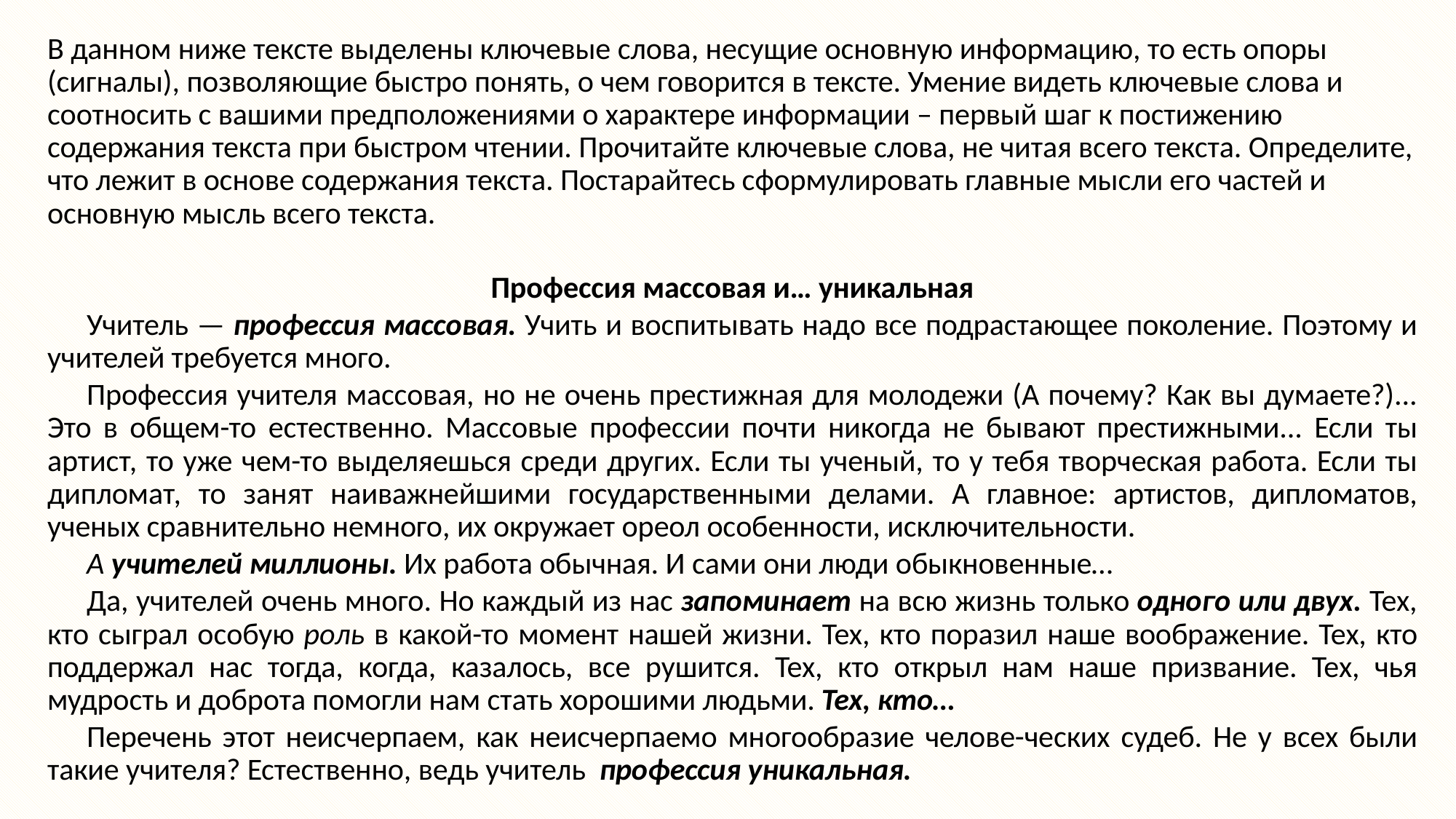

В данном ниже тексте выделены ключевые слова, несущие основную информацию, то есть опоры (сигналы), позволяющие быстро понять, о чем говорится в тексте. Умение видеть ключевые слова и соотносить с вашими предположениями о характере информации – первый шаг к постижению содержания текста при быстром чтении. Прочитайте ключевые слова, не читая всего текста. Определите, что лежит в основе содержания текста. Постарайтесь сформулировать главные мысли его частей и основную мысль всего текста.

Профессия массовая и… уникальная
Учитель — профессия массовая. Учить и воспитывать надо все подрастающее поколение. Поэтому и учителей требуется много.
Профессия учителя массовая, но не очень престижная для молодежи (А почему? Как вы думаете?)... Это в общем-то естественно. Массовые профессии почти никогда не бывают престижными... Если ты артист, то уже чем-то выделяешься среди других. Если ты ученый, то у тебя творческая работа. Если ты дипломат, то занят наиважнейшими государственными делами. А главное: артистов, дипломатов, ученых сравнительно немного, их окружает ореол особенности, исключительности.
А учителей миллионы. Их работа обычная. И сами они люди обыкновенные…
Да, учителей очень много. Но каждый из нас запоминает на всю жизнь только одного или двух. Тех, кто сыграл особую роль в какой-то момент нашей жизни. Тех, кто поразил наше воображение. Тех, кто поддержал нас тогда, когда, казалось, все рушится. Тех, кто открыл нам наше призвание. Тех, чья мудрость и доброта помогли нам стать хорошими людьми. Тех, кто…
Перечень этот неисчерпаем, как неисчерпаемо многообразие челове-ческих судеб. Не у всех были такие учителя? Естественно, ведь учитель  профессия уникальная.